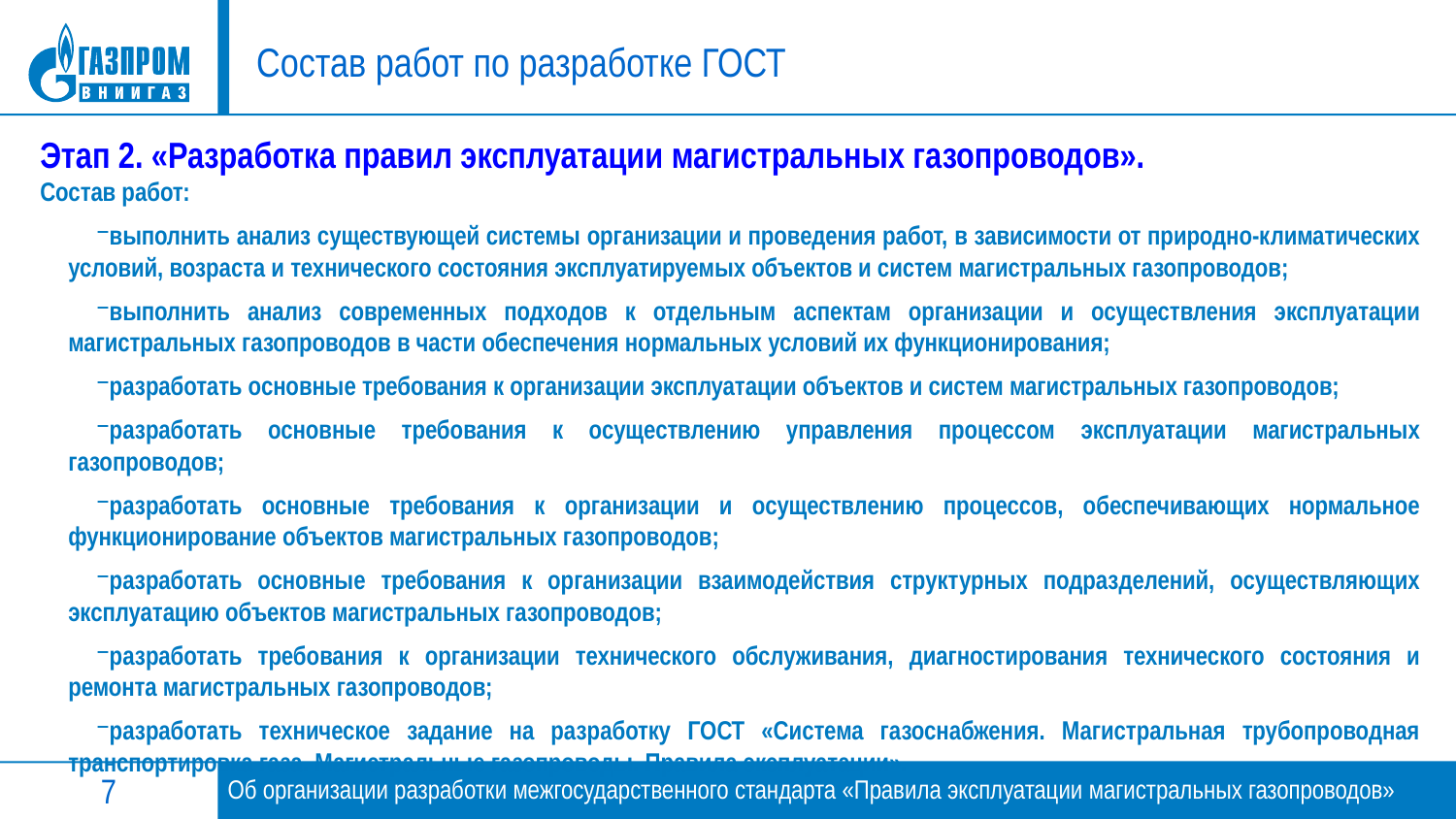

# Состав работ по разработке ГОСТ
Этап 2. «Разработка правил эксплуатации магистральных газопроводов».
Состав работ:
выполнить анализ существующей системы организации и проведения работ, в зависимости от природно-климатических условий, возраста и технического состояния эксплуатируемых объектов и систем магистральных газопроводов;
выполнить анализ современных подходов к отдельным аспектам организации и осуществления эксплуатации магистральных газопроводов в части обеспечения нормальных условий их функционирования;
разработать основные требования к организации эксплуатации объектов и систем магистральных газопроводов;
разработать основные требования к осуществлению управления процессом эксплуатации магистральных газопроводов;
разработать основные требования к организации и осуществлению процессов, обеспечивающих нормальное функционирование объектов магистральных газопроводов;
разработать основные требования к организации взаимодействия структурных подразделений, осуществляющих эксплуатацию объектов магистральных газопроводов;
разработать требования к организации технического обслуживания, диагностирования технического состояния и ремонта магистральных газопроводов;
разработать техническое задание на разработку ГОСТ «Система газоснабжения. Магистральная трубопроводная транспортировка газа. Магистральные газопроводы. Правила эксплуатации».
7
Об организации разработки межгосударственного стандарта «Правила эксплуатации магистральных газопроводов»